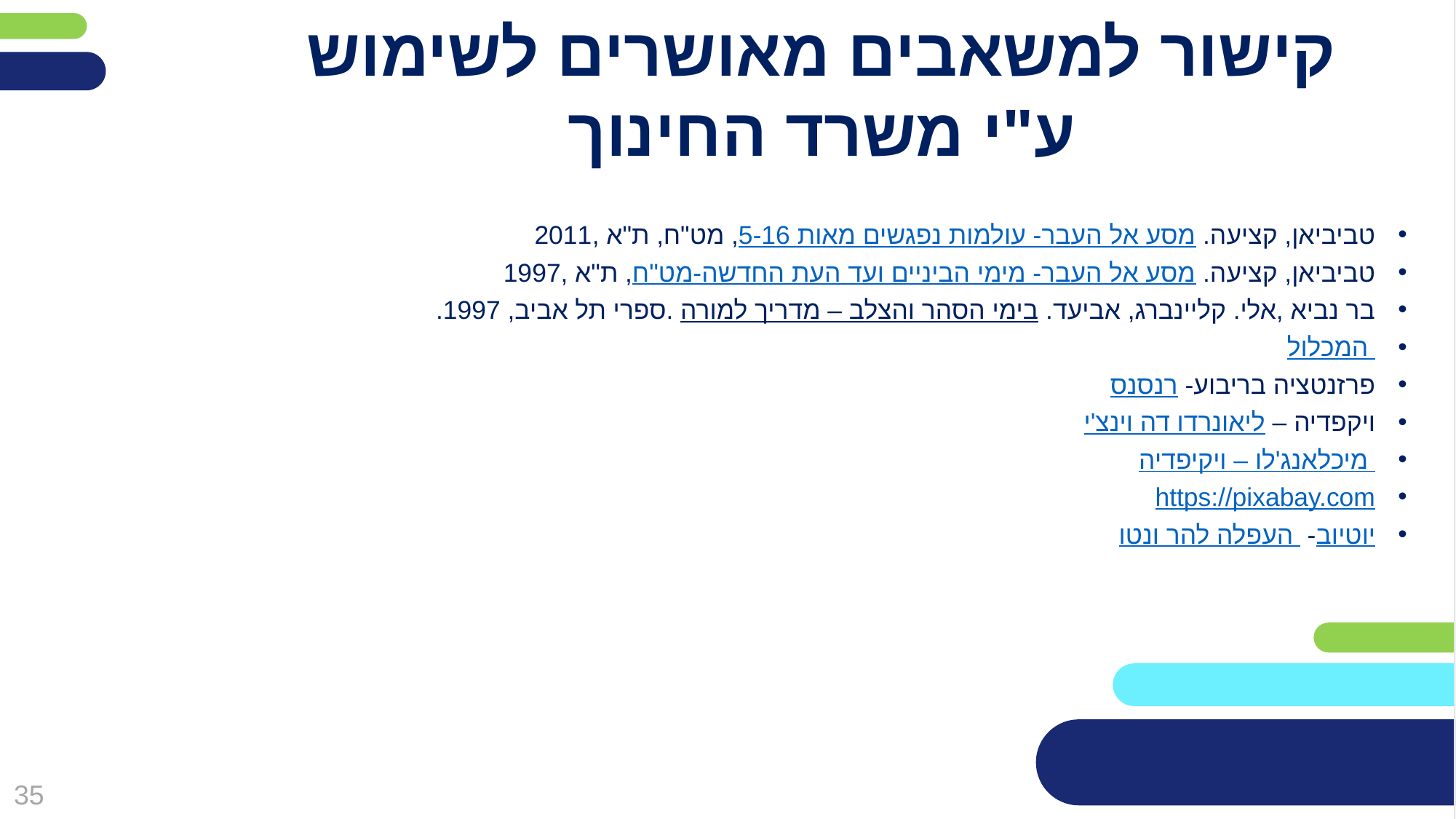

# קישור למשאבים מאושרים לשימוש ע"י משרד החינוך
טביביאן, קציעה. מסע אל העבר- עולמות נפגשים מאות 5-16, מט"ח, ת"א ,2011
טביביאן, קציעה. מסע אל העבר- מימי הביניים ועד העת החדשה-מט"ח, ת"א ,1997
בר נביא ,אלי. קליינברג, אביעד. בימי הסהר והצלב – מדריך למורה .ספרי תל אביב, 1997.
המכלול
פרזנטציה בריבוע- רנסנס
ויקפדיה – ליאונרדו דה וינצ'י
ויקיפדיה – מיכלאנג'לו
https://pixabay.com
יוטיוב- העפלה להר ונטו